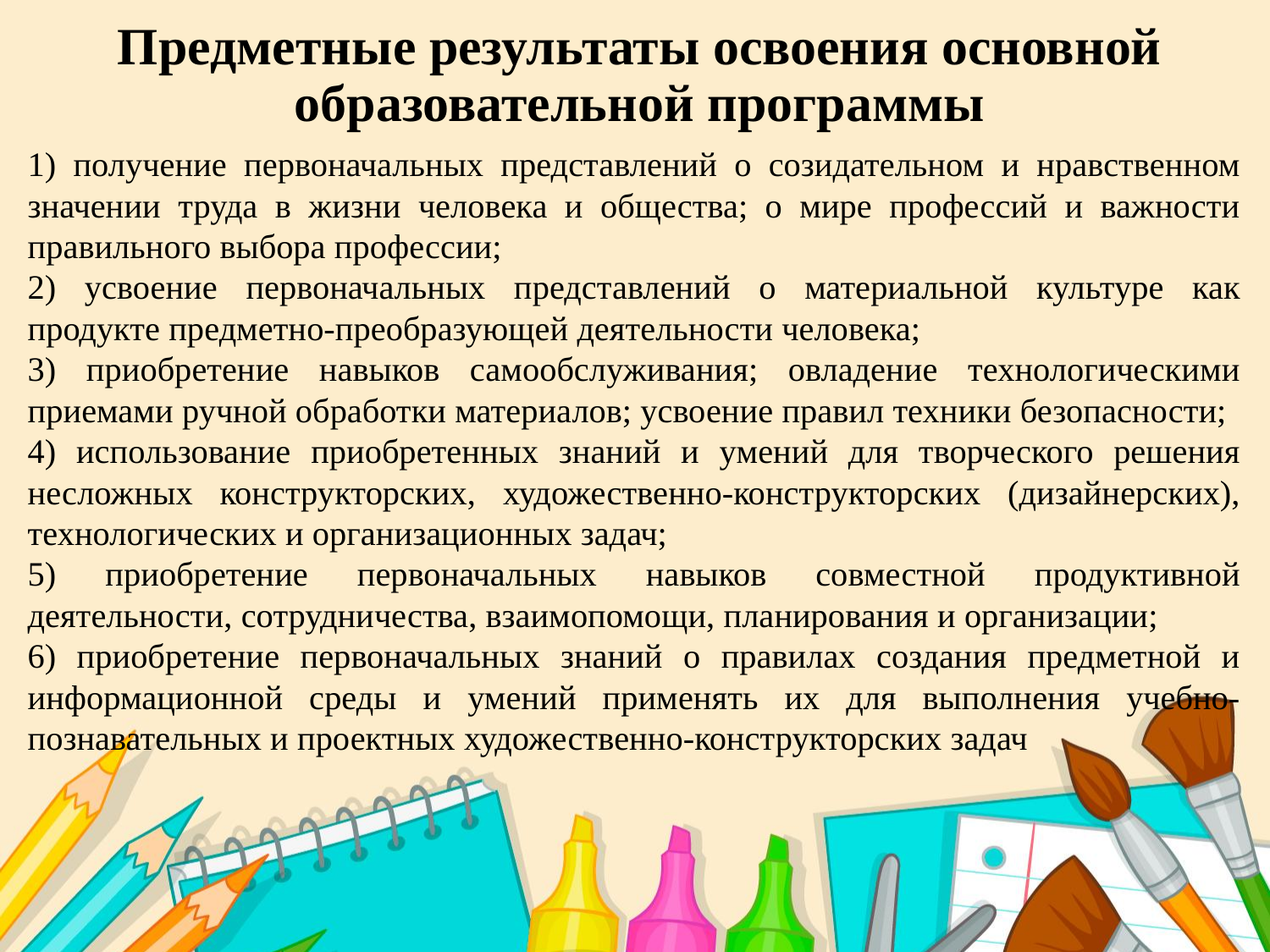

# Предметные результаты освоения основной образовательной программы
1) получение первоначальных представлений о созидательном и нравственном значении труда в жизни человека и общества; о мире профессий и важности правильного выбора профессии;
2) усвоение первоначальных представлений о материальной культуре как продукте предметно-преобразующей деятельности человека;
3) приобретение навыков самообслуживания; овладение технологическими приемами ручной обработки материалов; усвоение правил техники безопасности;
4) использование приобретенных знаний и умений для творческого решения несложных конструкторских, художественно-конструкторских (дизайнерских), технологических и организационных задач;
5) приобретение первоначальных навыков совместной продуктивной деятельности, сотрудничества, взаимопомощи, планирования и организации;
6) приобретение первоначальных знаний о правилах создания предметной и информационной среды и умений применять их для выполнения учебно-познавательных и проектных художественно-конструкторских задач